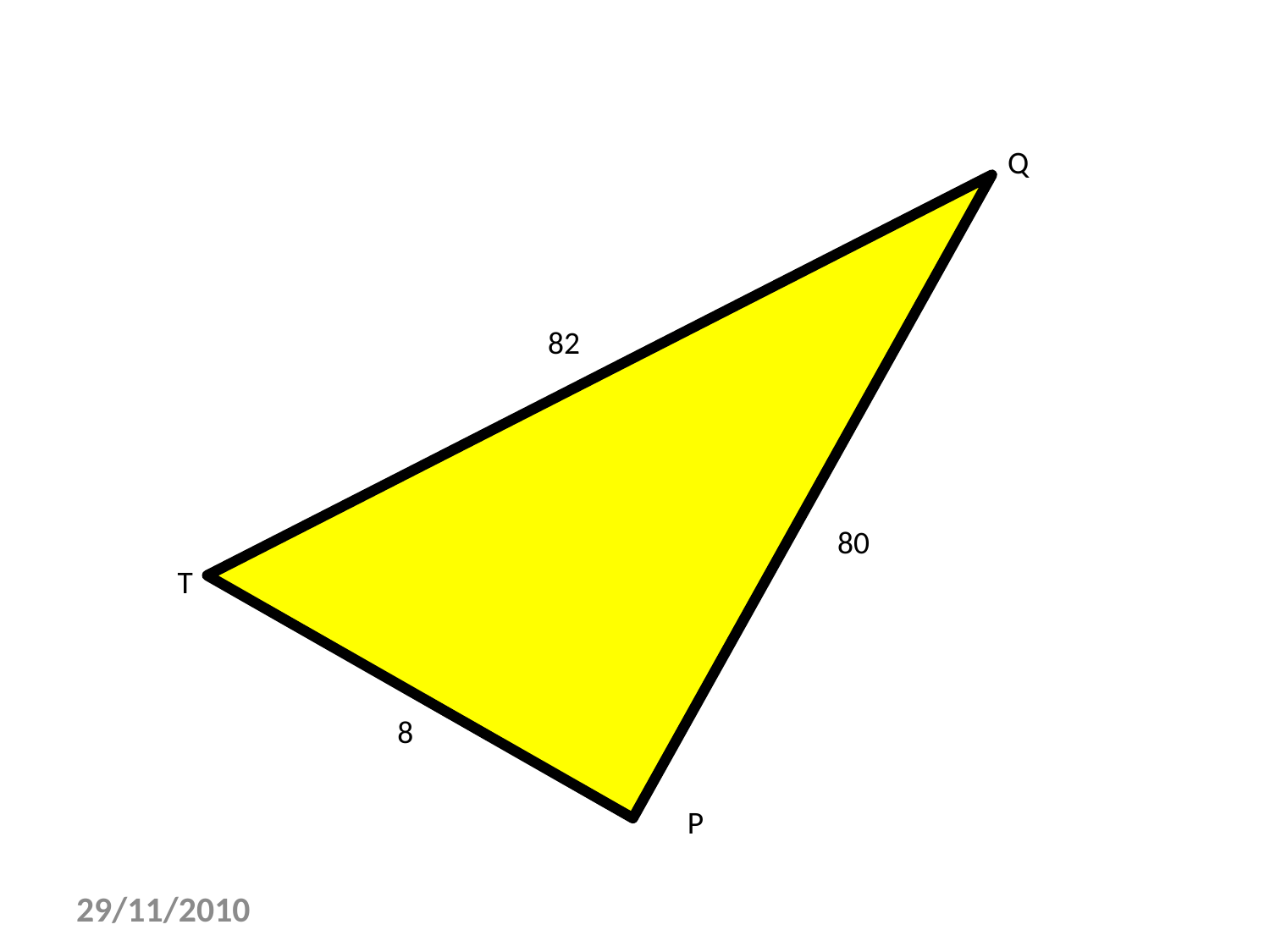

Q
82
80
T
8
P
29/11/2010